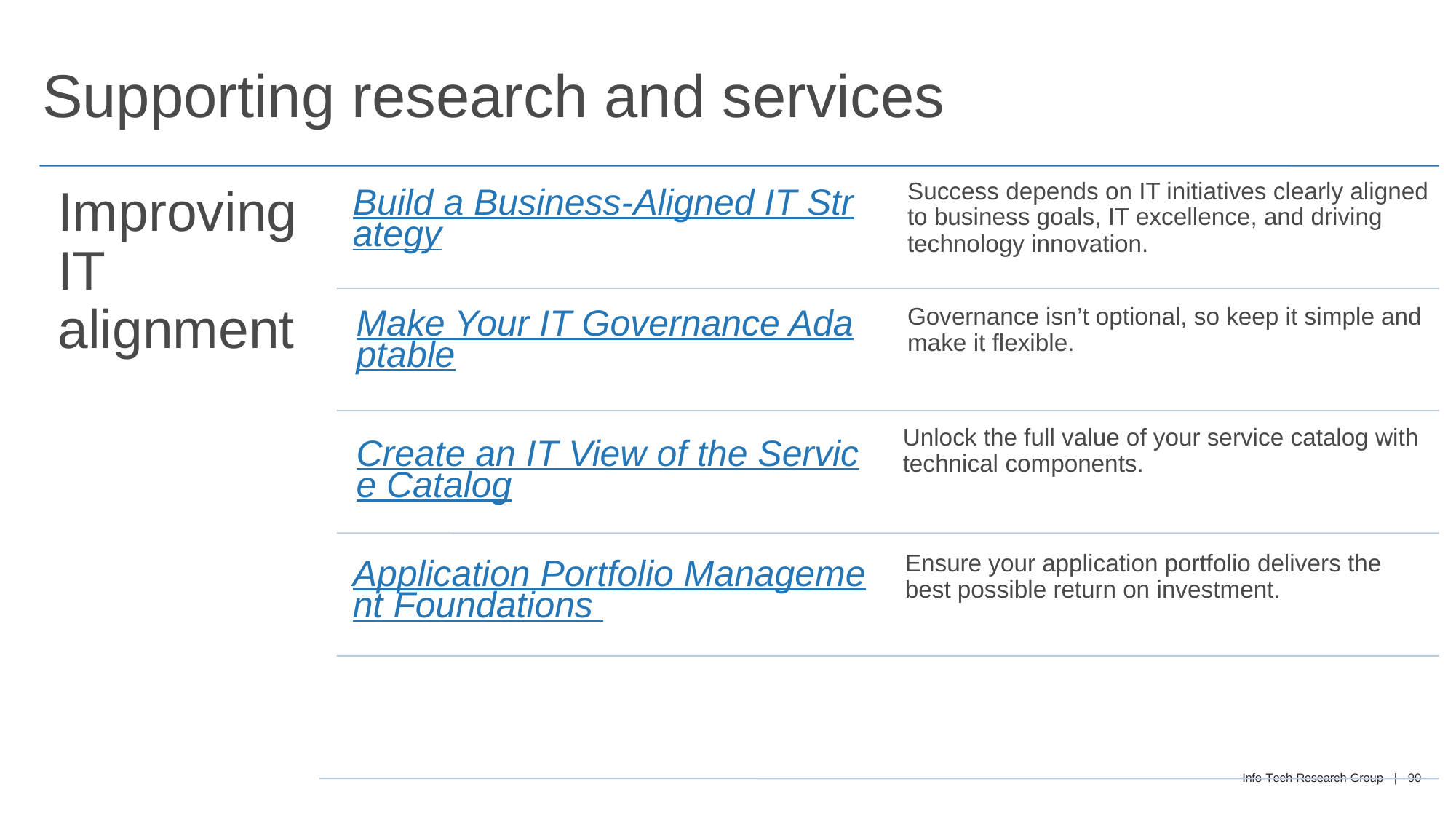

# Supporting research and services

Improving IT alignment
Build a Business-Aligned IT Strategy
Success depends on IT initiatives clearly aligned to business goals, IT excellence, and driving technology innovation.

Make Your IT Governance Adaptable

Governance isn’t optional, so keep it simple and make it flexible.

Unlock the full value of your service catalog with technical components.
Create an IT View of the Service Catalog

Application Portfolio Management Foundations
Ensure your application portfolio delivers the best possible return on investment.